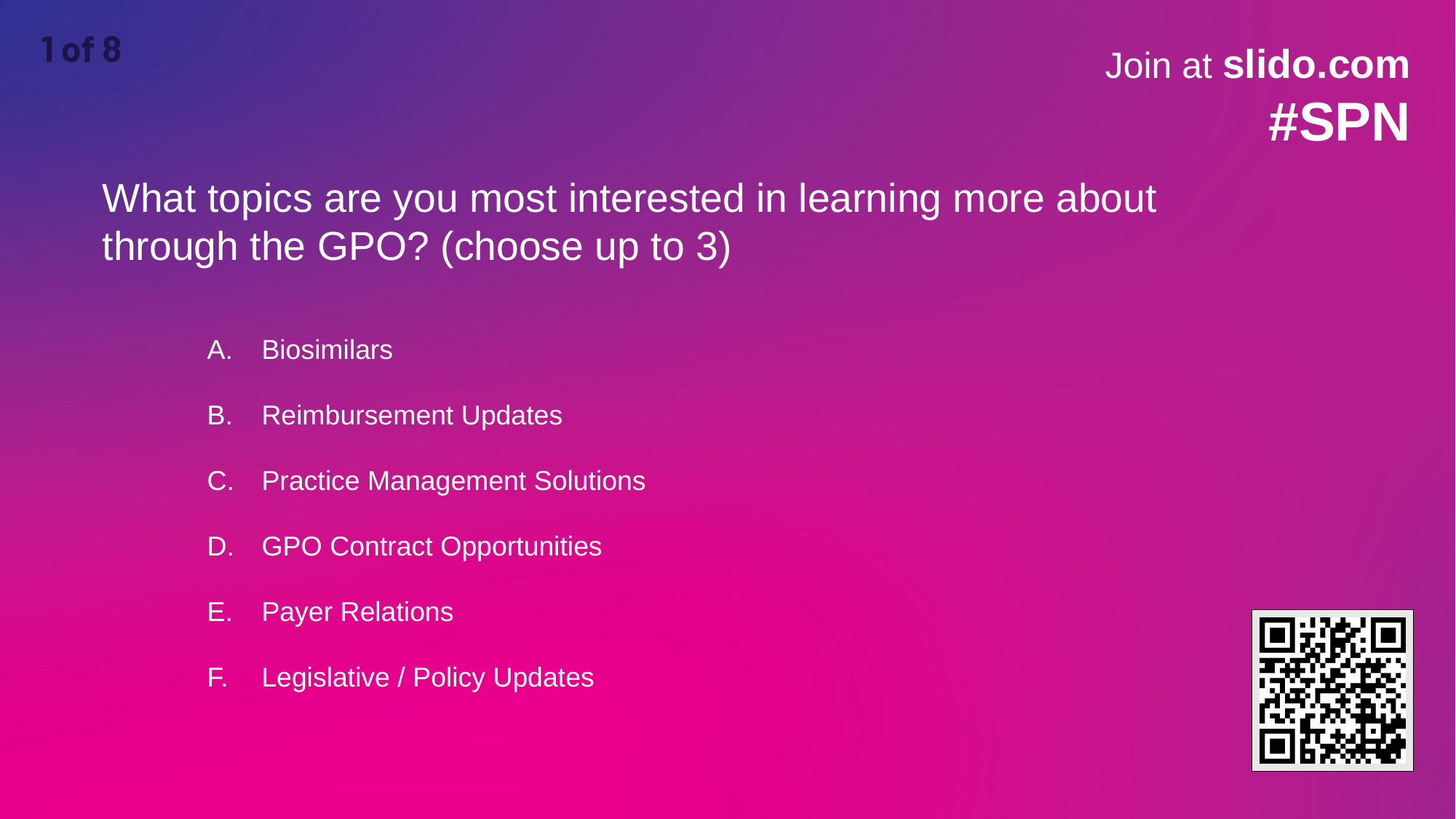

1 of 8
What topics are you most interested in learning more about through the GPO? (choose up to 3)
Biosimilars
Reimbursement Updates
Practice Management Solutions
GPO Contract Opportunities
Payer Relations
Legislative / Policy Updates